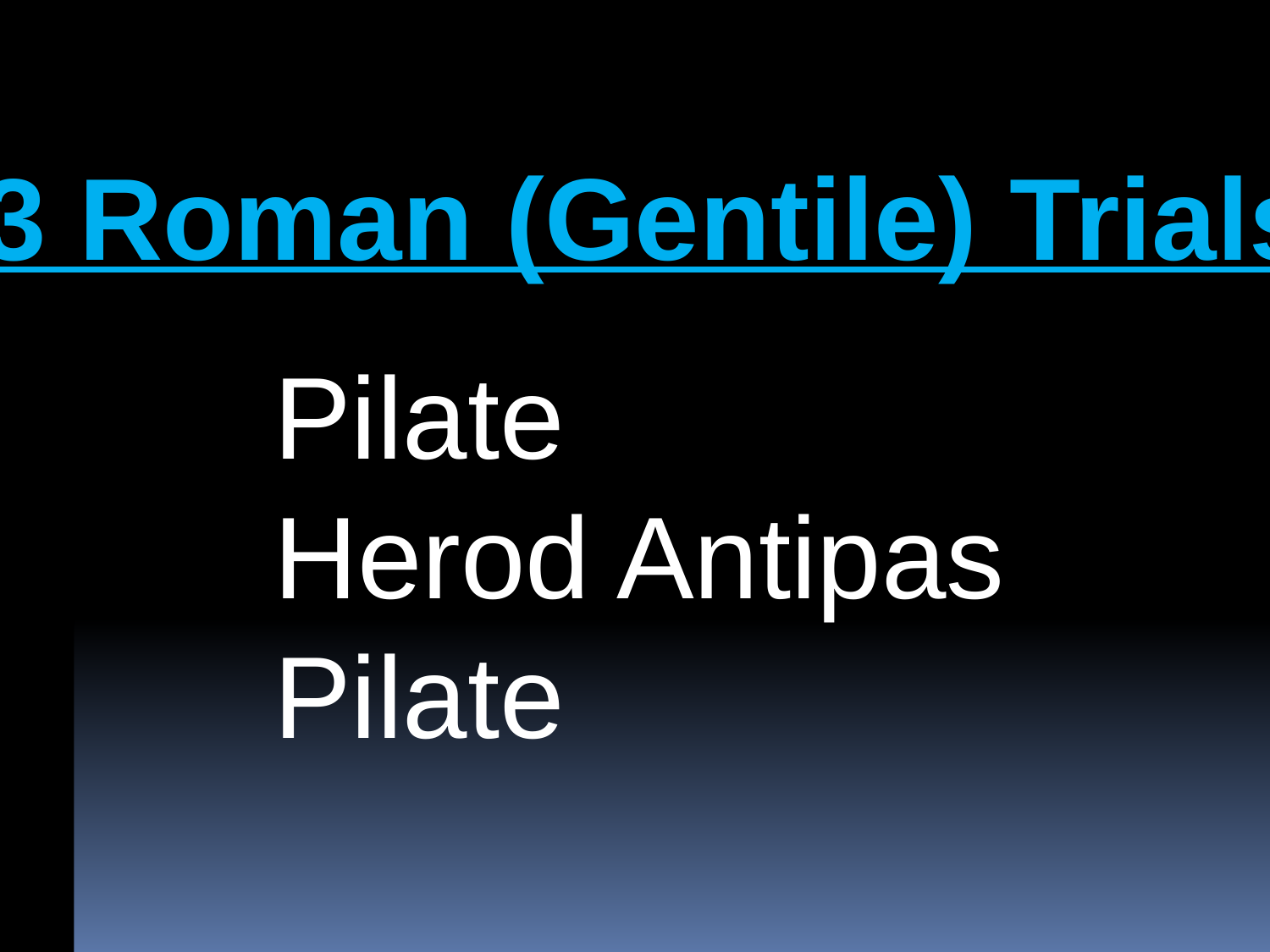

3 Roman (Gentile) Trials

         Pilate
         Herod Antipas
         Pilate